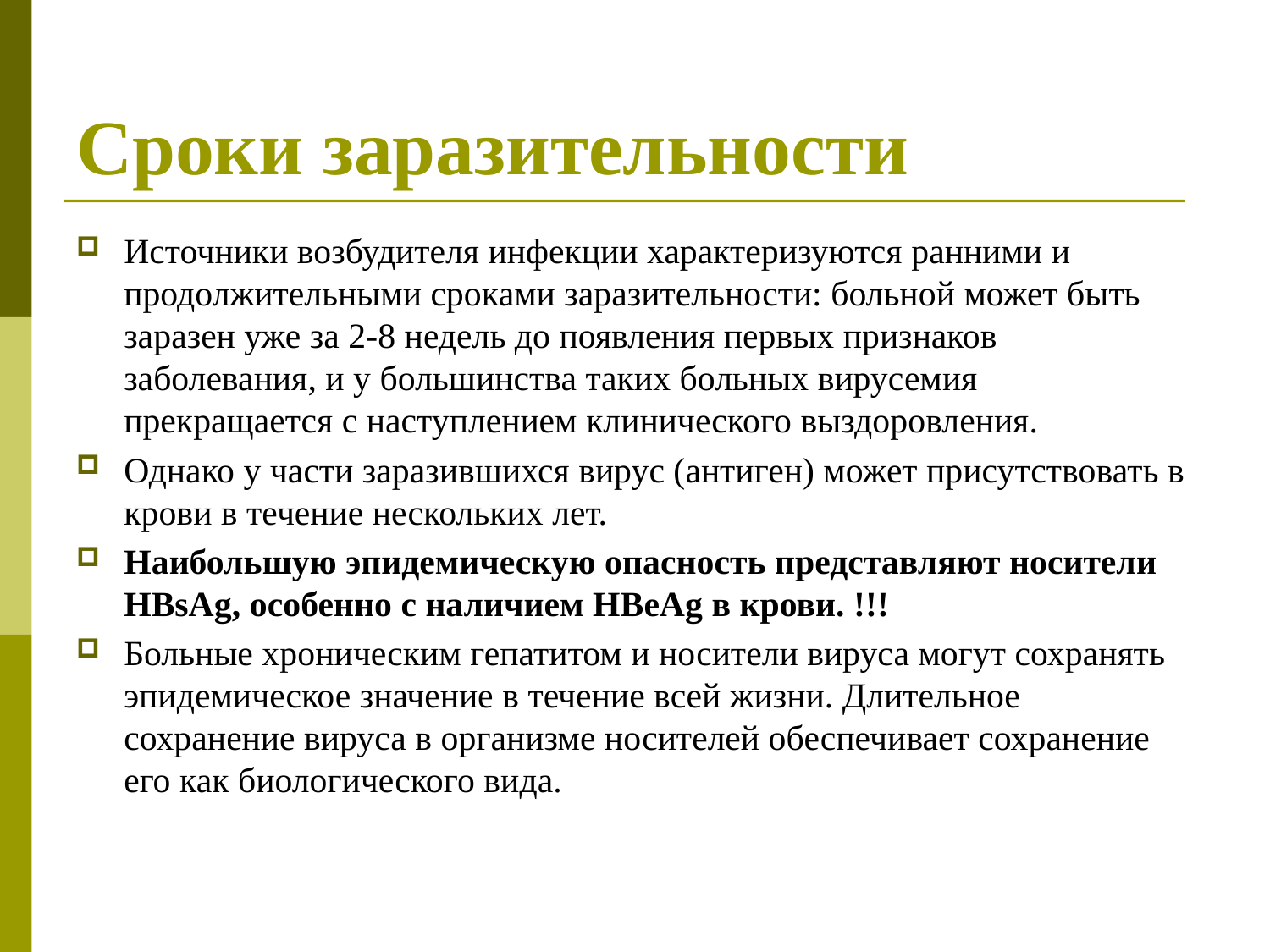

# Сроки заразительности
Источники возбудителя инфекции характеризуются ранними и продолжительными сроками заразительности: больной может быть заразен уже за 2-8 недель до появления первых признаков заболевания, и у большинства таких больных вирусемия прекращается с наступлением клинического выздоровления.
Однако у части заразившихся вирус (антиген) может присутствовать в крови в течение нескольких лет.
Наибольшую эпидемическую опасность представляют носители HBsAg, особенно с наличием HBeAg в крови. !!!
Больные хроническим гепатитом и носители вируса могут сохранять эпидемическое значение в течение всей жизни. Длительное сохранение вируса в организме носителей обеспечивает сохранение его как биологического вида.